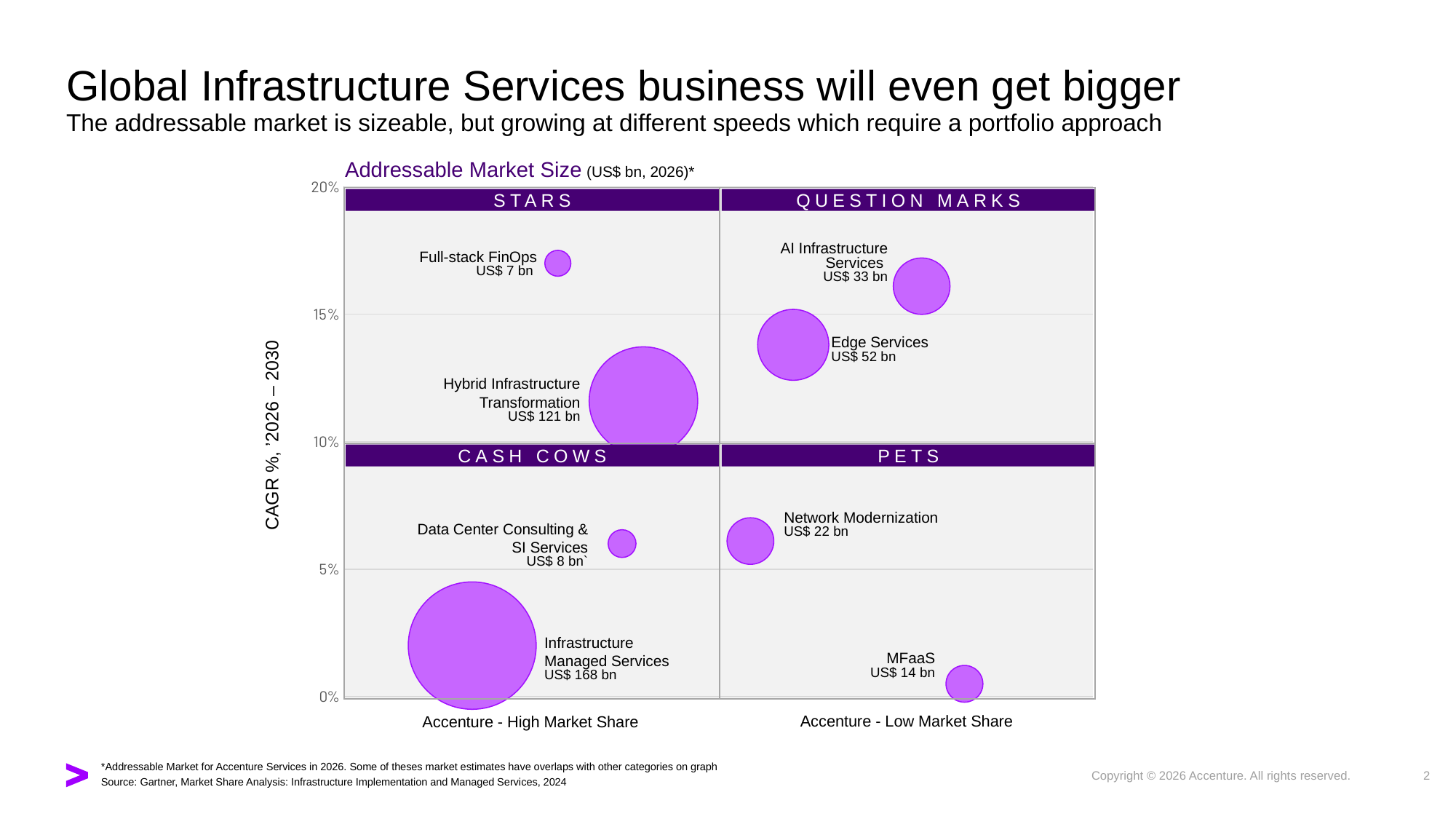

# Global Infrastructure Services business will even get bigger
The addressable market is sizeable, but growing at different speeds which require a portfolio approach
Addressable Market Size (US$ bn, 2026)*

### Chart

| Category | Growth |
|---|---|
|  |  |
| --- | --- |
|  |  |
STARS
QUESTION MARKS
AI Infrastructure Services
US$ 33 bn
Full-stack FinOps
US$ 7 bn
Edge Services
US$ 52 bn
Hybrid Infrastructure Transformation
US$ 121 bn
CAGR %, ’2026 – 2030
CASH COWS
PETS
Network Modernization
US$ 22 bn
Data Center Consulting & SI Services
US$ 8 bn`
Infrastructure Managed Services
US$ 168 bn
MFaaS
US$ 14 bn
Accenture - Low Market Share
Accenture - High Market Share
*Addressable Market for Accenture Services in 2026. Some of theses market estimates have overlaps with other categories on graph
Source: Gartner, Market Share Analysis: Infrastructure Implementation and Managed Services, 2024